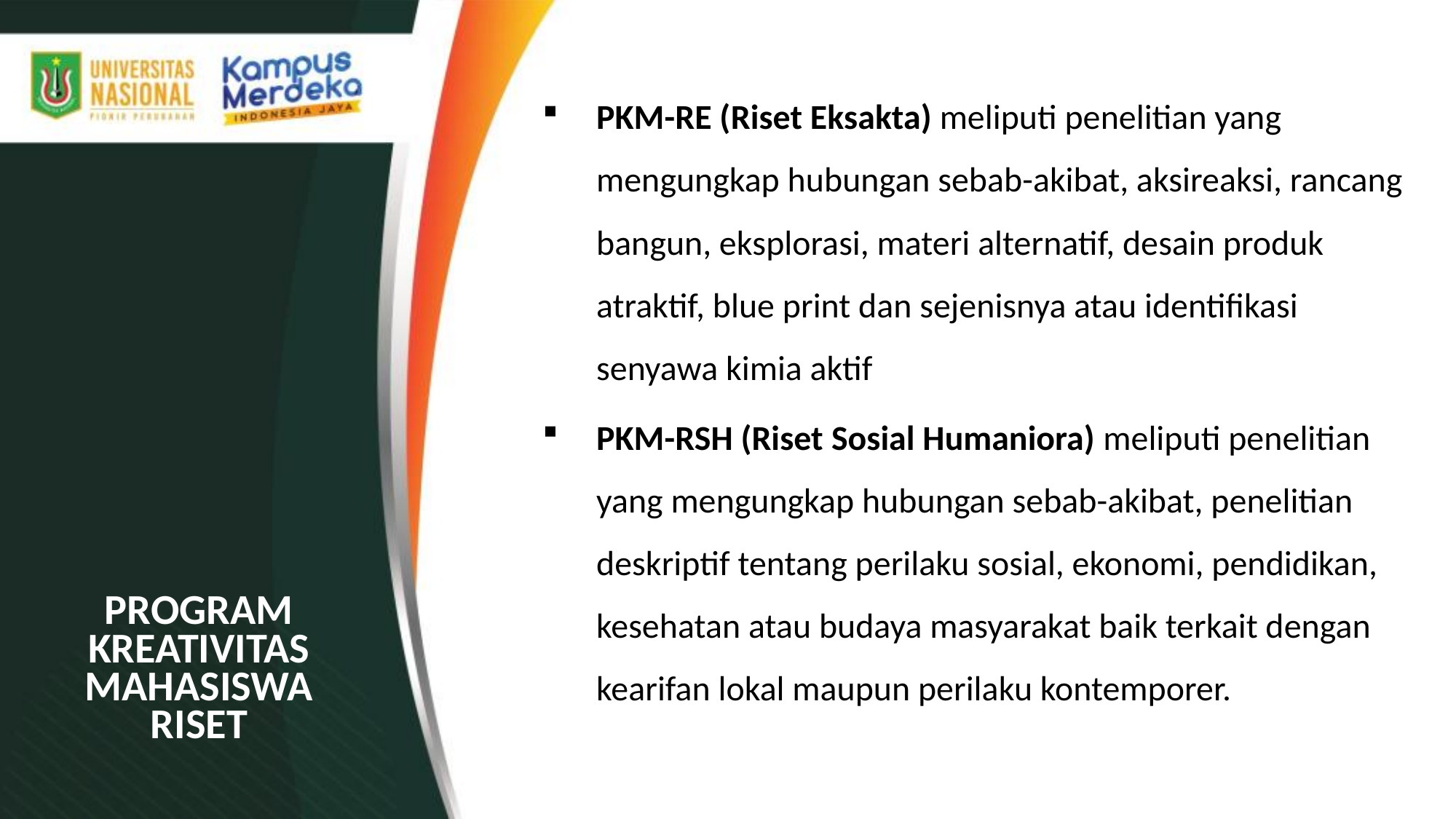

PKM-RE (Riset Eksakta) meliputi penelitian yang mengungkap hubungan sebab-akibat, aksireaksi, rancang bangun, eksplorasi, materi alternatif, desain produk atraktif, blue print dan sejenisnya atau identifikasi senyawa kimia aktif
PKM-RSH (Riset Sosial Humaniora) meliputi penelitian yang mengungkap hubungan sebab-akibat, penelitian deskriptif tentang perilaku sosial, ekonomi, pendidikan, kesehatan atau budaya masyarakat baik terkait dengan kearifan lokal maupun perilaku kontemporer.
# PROGRAM KREATIVITAS MAHASISWA RISET